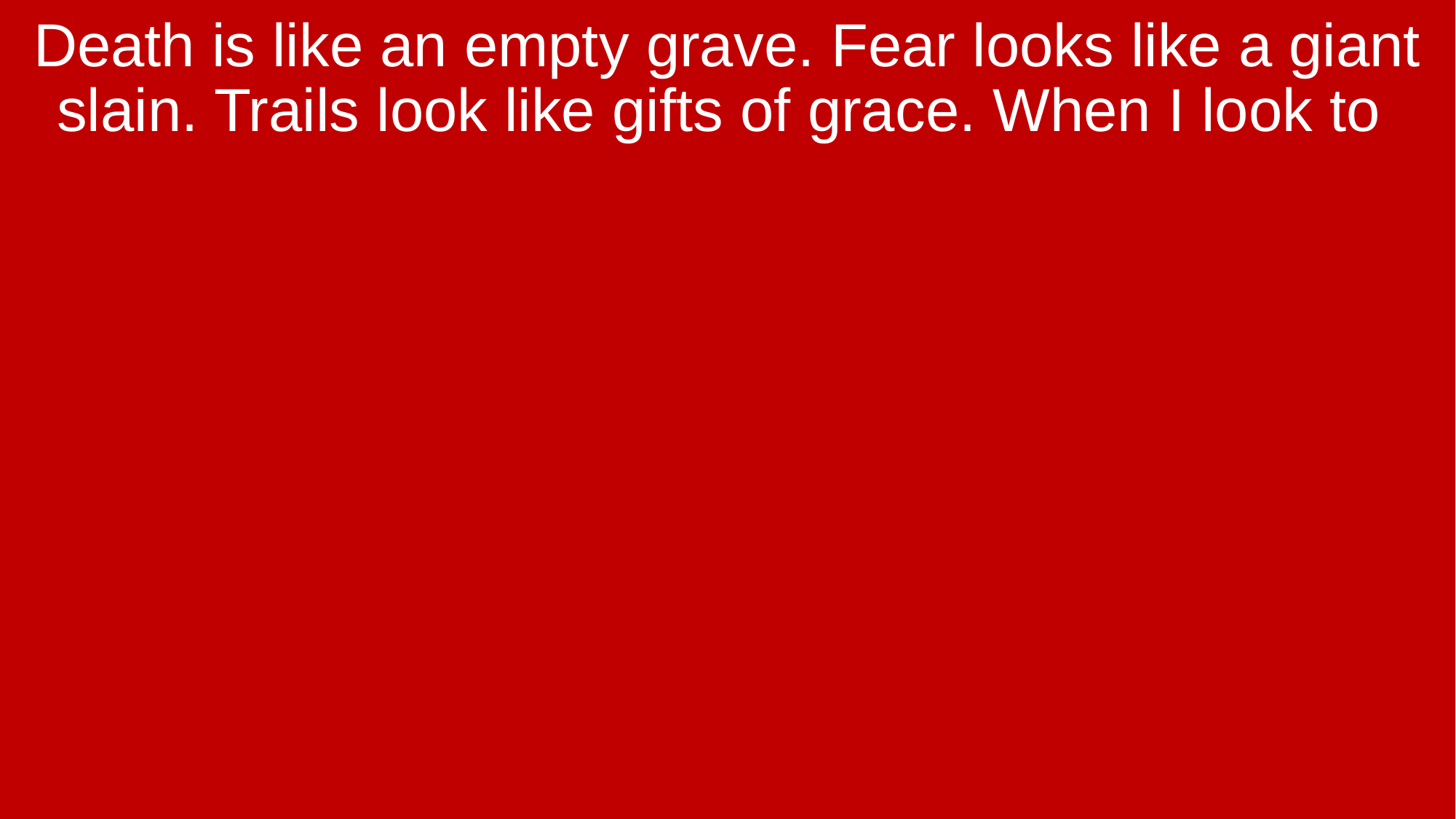

Death is like an empty grave. Fear looks like a giant slain. Trails look like gifts of grace. When I look to